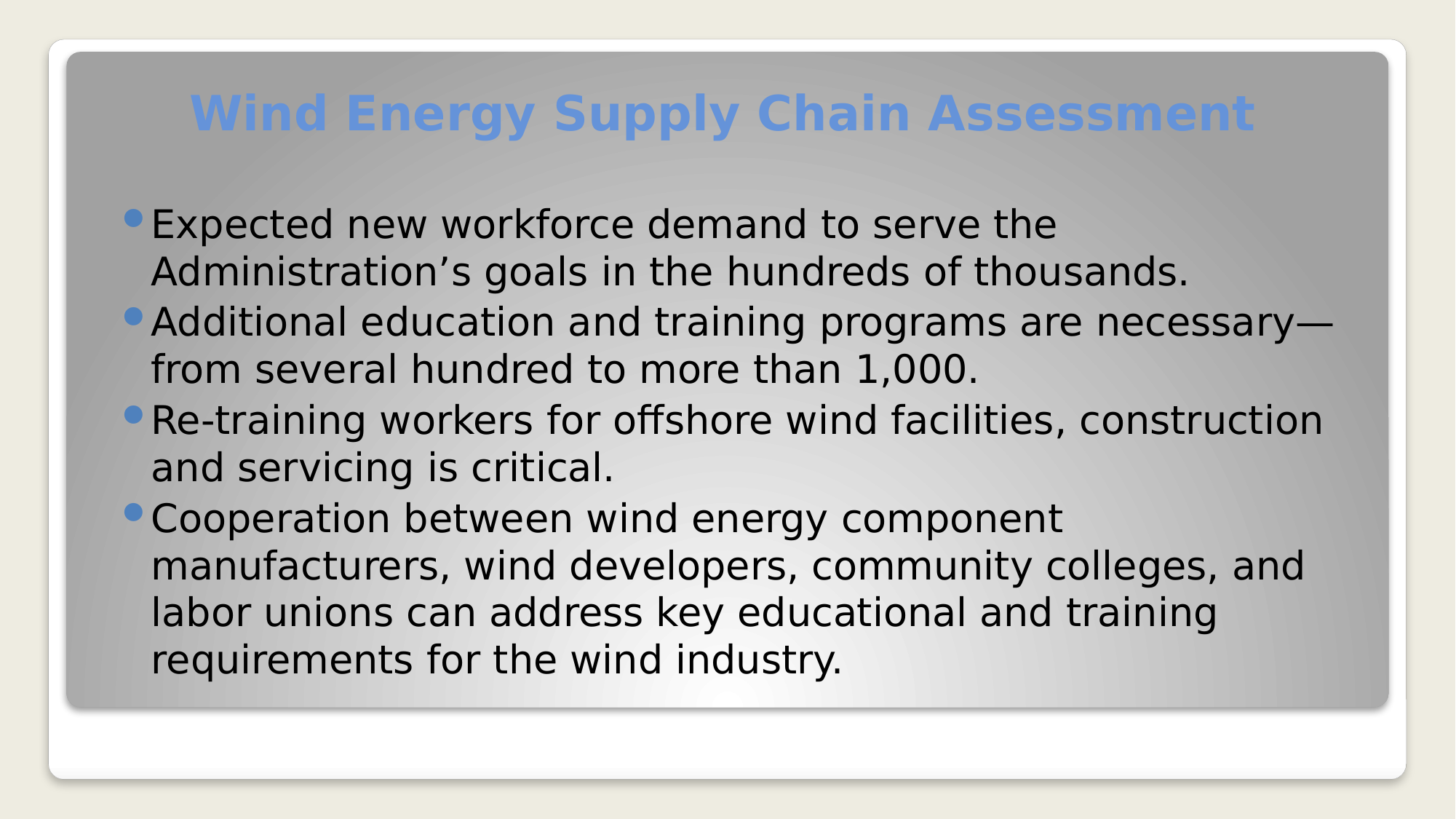

# Wind Energy Supply Chain Assessment
Expected new workforce demand to serve the Administration’s goals in the hundreds of thousands.
Additional education and training programs are necessary—from several hundred to more than 1,000.
Re-training workers for offshore wind facilities, construction  and servicing is critical.
Cooperation between wind energy component manufacturers, wind developers, community colleges, and labor unions can address key educational and training requirements for the wind industry.